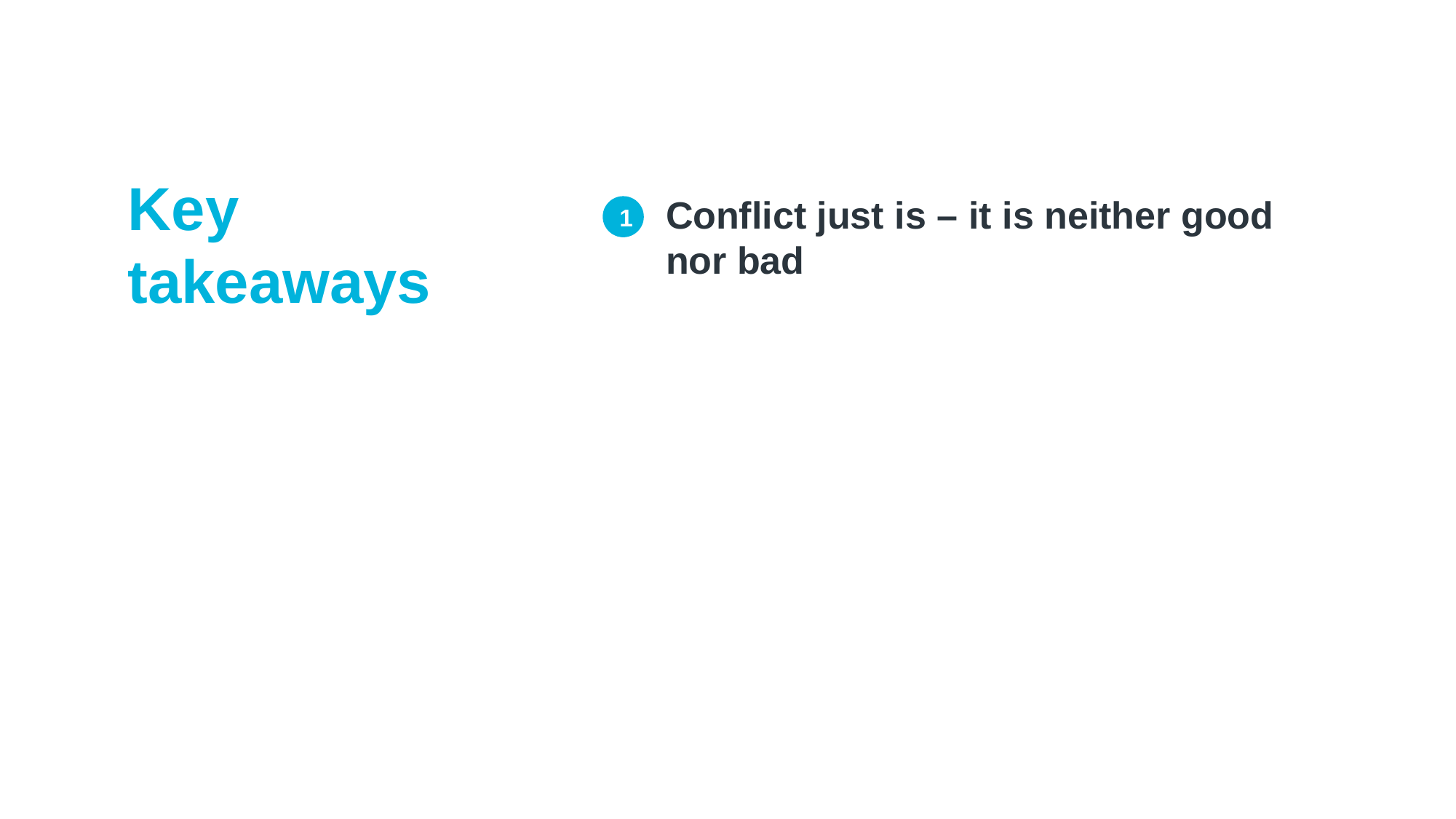

Key takeaways
Conflict just is – it is neither good nor bad

1